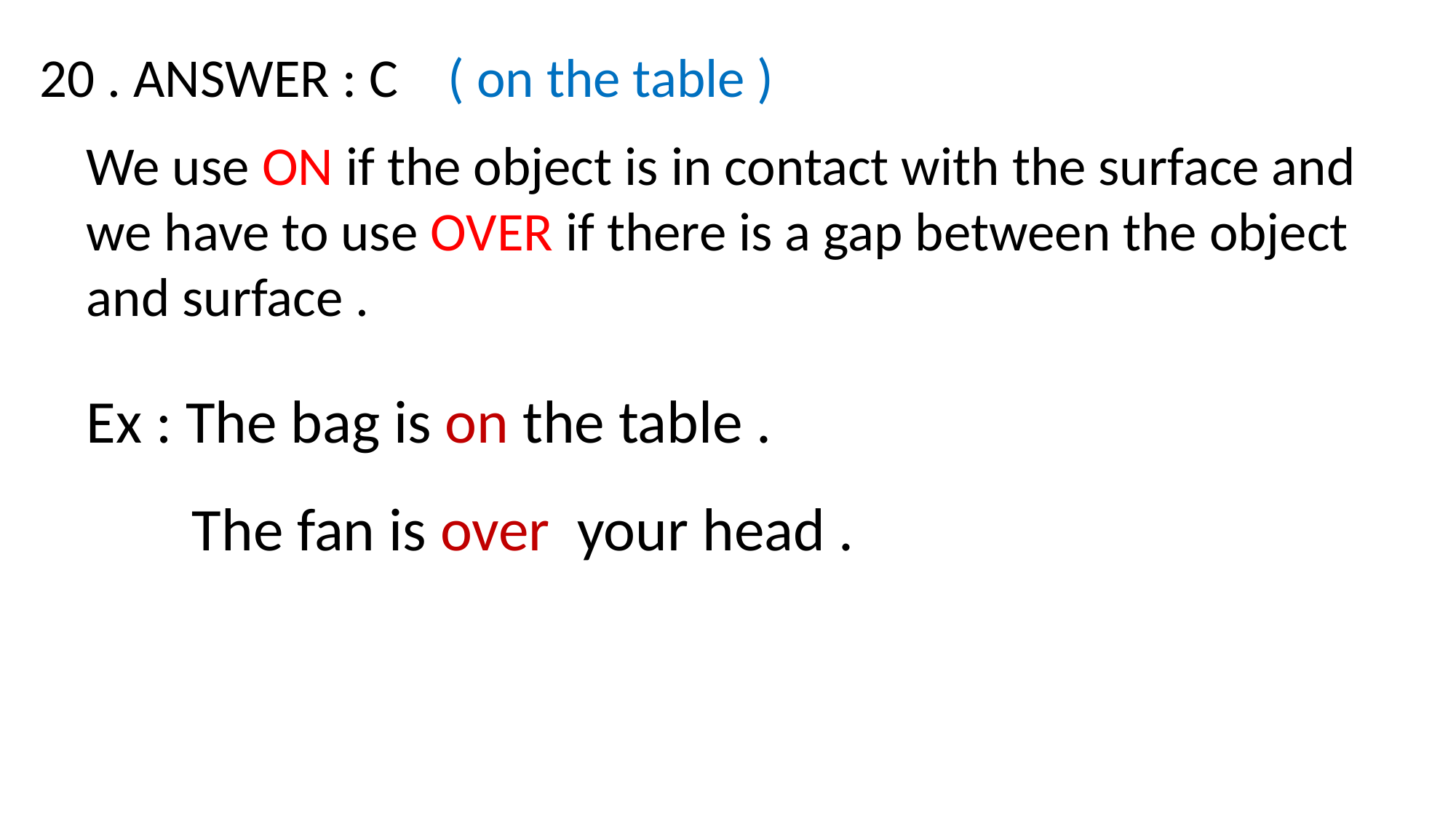

20 . ANSWER : C    ( on the table )
We use ON if the object is in contact with the surface and we have to use OVER if there is a gap between the object and surface .
Ex : The bag is on the table .
The fan is over  your head .